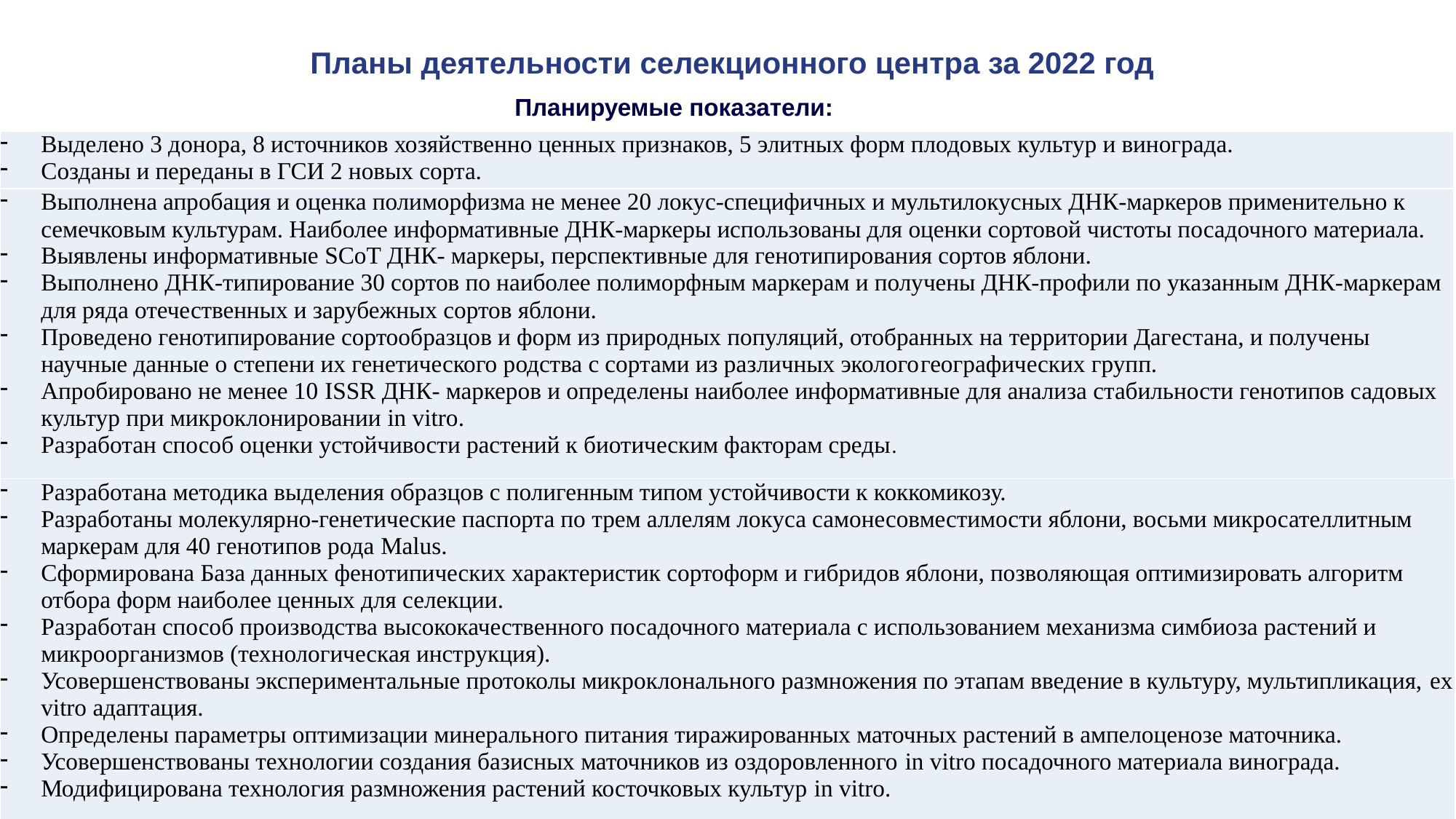

Планы деятельности селекционного центра за 2022 год
Планируемые показатели:

| Выделено 3 донора, 8 источников хозяйственно ценных признаков, 5 элитных форм плодовых культур и винограда. Созданы и переданы в ГСИ 2 новых сорта. |
| --- |

| Выполнена апробация и оценка полиморфизма не менее 20 локус-специфичных и мультилокусных ДНК-маркеров применительно к семечковым культурам. Наиболее информативные ДНК-маркеры использованы для оценки сортовой чистоты посадочного материала. Выявлены информативные SCoT ДНК- маркеры, перспективные для генотипирования сортов яблони. Выполнено ДНК-типирование 30 сортов по наиболее полиморфным маркерам и получены ДНК-профили по указанным ДНК-маркерам для ряда отечественных и зарубежных сортов яблони. Проведено генотипирование сортообразцов и форм из природных популяций, отобранных на территории Дагестана, и получены научные данные о степени их генетического родства с сортами из различных эколого­географических групп. Апробировано не менее 10 ISSR ДНК- маркеров и определены наиболее информативные для анализа стабильности генотипов садовых культур при микроклонировании in vitro. Разработан способ оценки устойчивости растений к биотическим факторам среды. |
| --- |

| Разработана методика выделения образцов с полигенным типом устойчивости к коккомикозу. Разработаны молекулярно-генетические паспорта по трем аллелям локуса самонесовместимости яблони, восьми микросателлитным маркерам для 40 генотипов рода Malus. Сформирована База данных фенотипических характеристик сортоформ и гибридов яблони, позволяющая оптимизировать алгоритм отбора форм наиболее ценных для селекции. Разработан способ производства высококачественного посадочного материала с использованием механизма симбиоза растений и микроорганизмов (технологическая инструкция). Усовершенствованы экспериментальные протоколы микроклонального размножения по этапам введение в культуру, мультипликация, ex vitro адаптация. Определены параметры оптимизации минерального питания тиражированных маточных растений в ампелоценозе маточника. Усовершенствованы технологии создания базисных маточников из оздоровленного in vitro посадочного материала винограда. Модифицирована технология размножения растений косточковых культур in vitro. |
| --- |